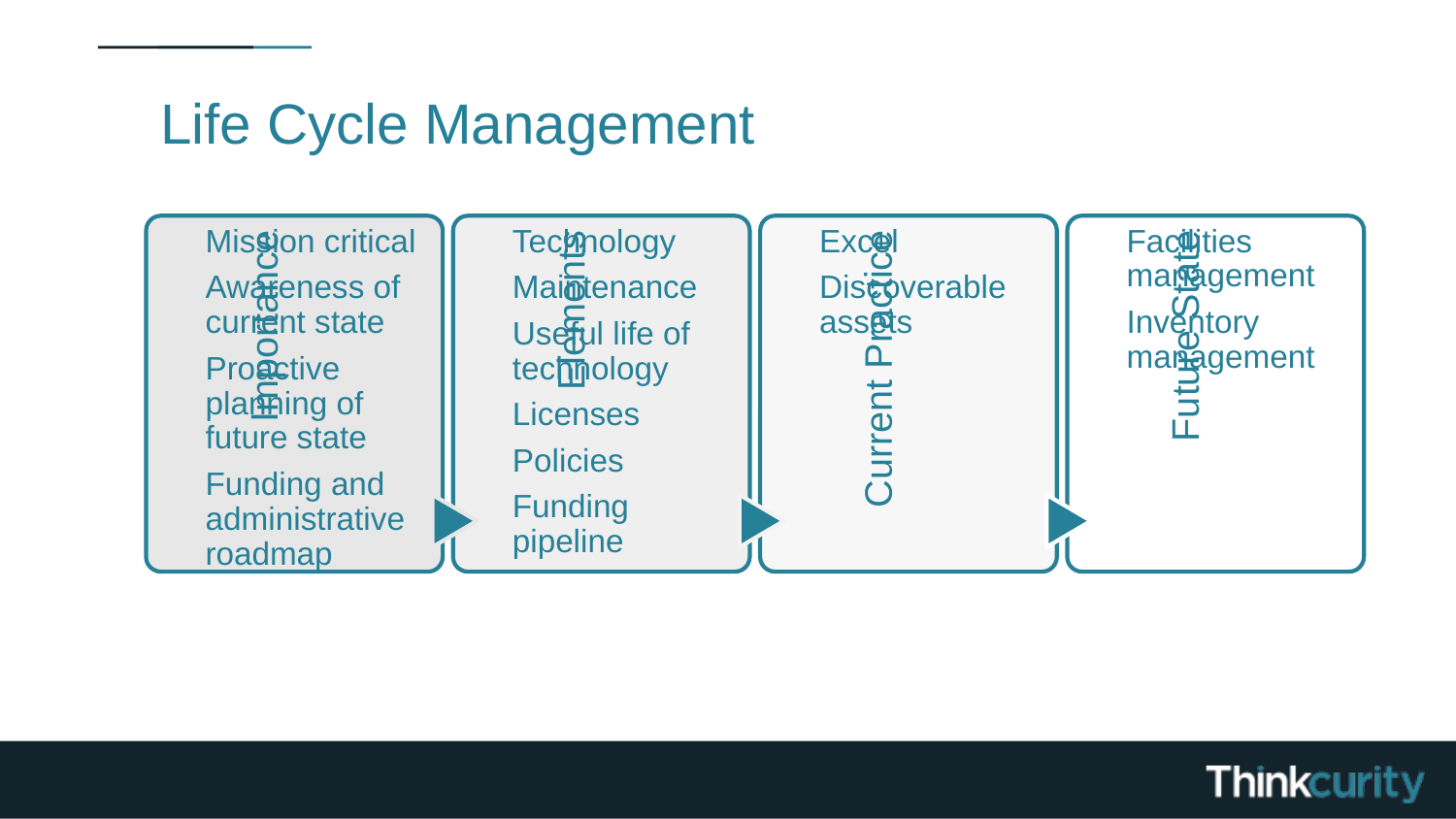

# Life Cycle Management
Importance
Mission critical
Awareness of current state
Proactive planning of future state
Funding and administrative roadmap
Elements
Technology
Maintenance
Useful life of technology
Licenses
Policies
Funding pipeline
Current Practice
Excel
Discoverable assets
Future State
Facilities management
Inventory management